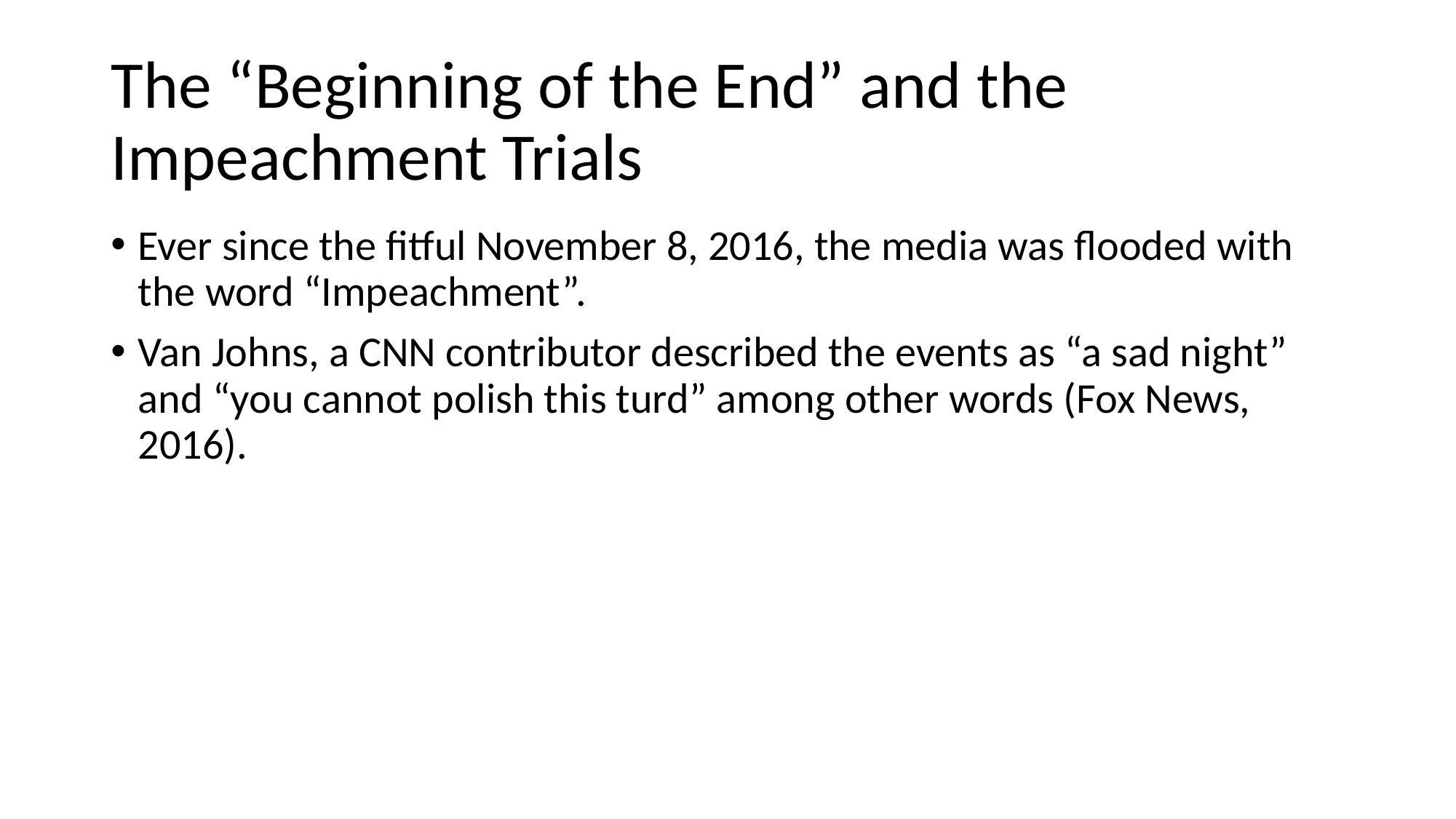

# The “Beginning of the End” and the Impeachment Trials
Ever since the fitful November 8, 2016, the media was flooded with the word “Impeachment”.
Van Johns, a CNN contributor described the events as “a sad night” and “you cannot polish this turd” among other words (Fox News, 2016).